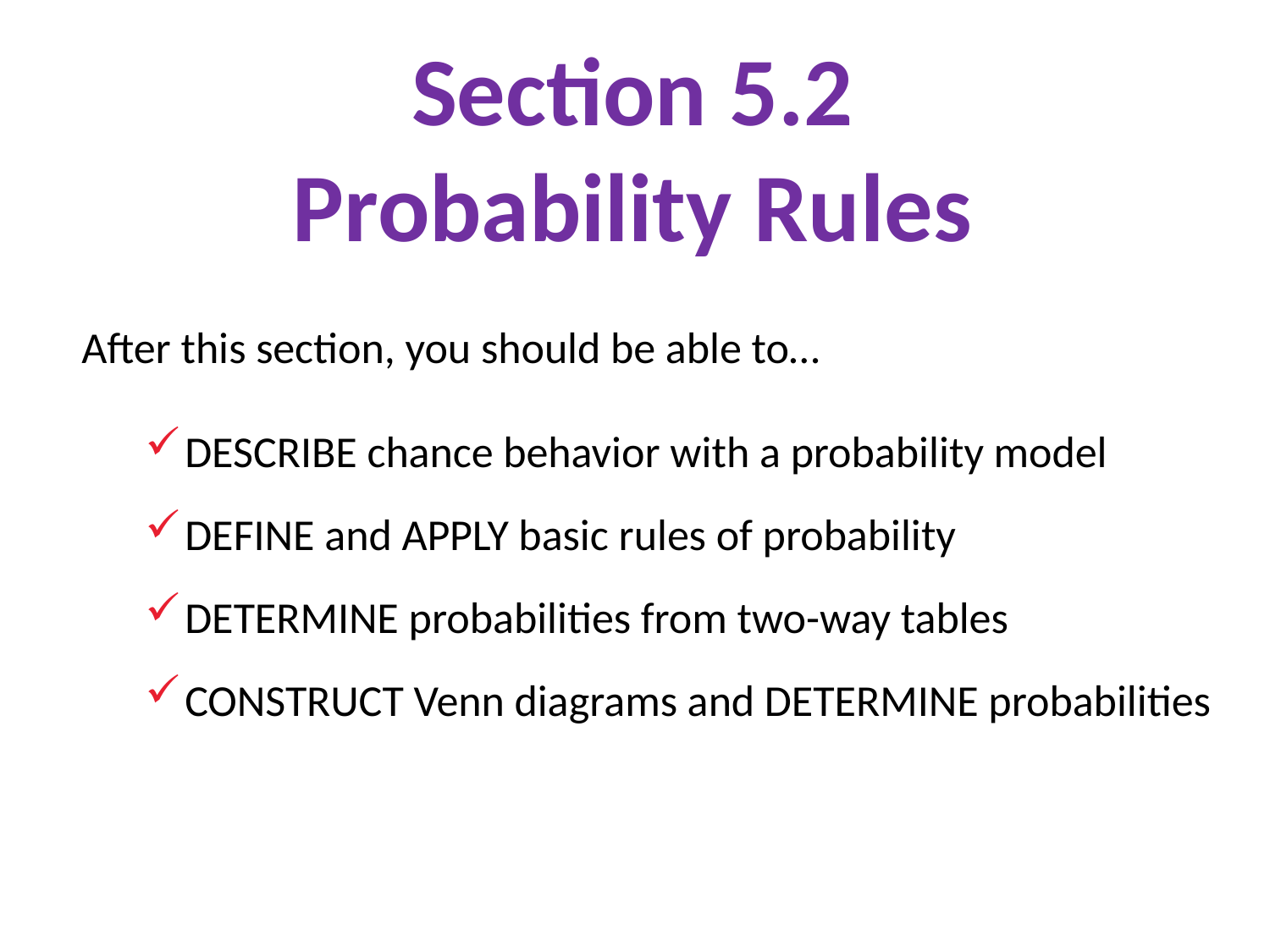

# Section 5.2 Probability Rules
After this section, you should be able to…
DESCRIBE chance behavior with a probability model
DEFINE and APPLY basic rules of probability
DETERMINE probabilities from two-way tables
CONSTRUCT Venn diagrams and DETERMINE probabilities